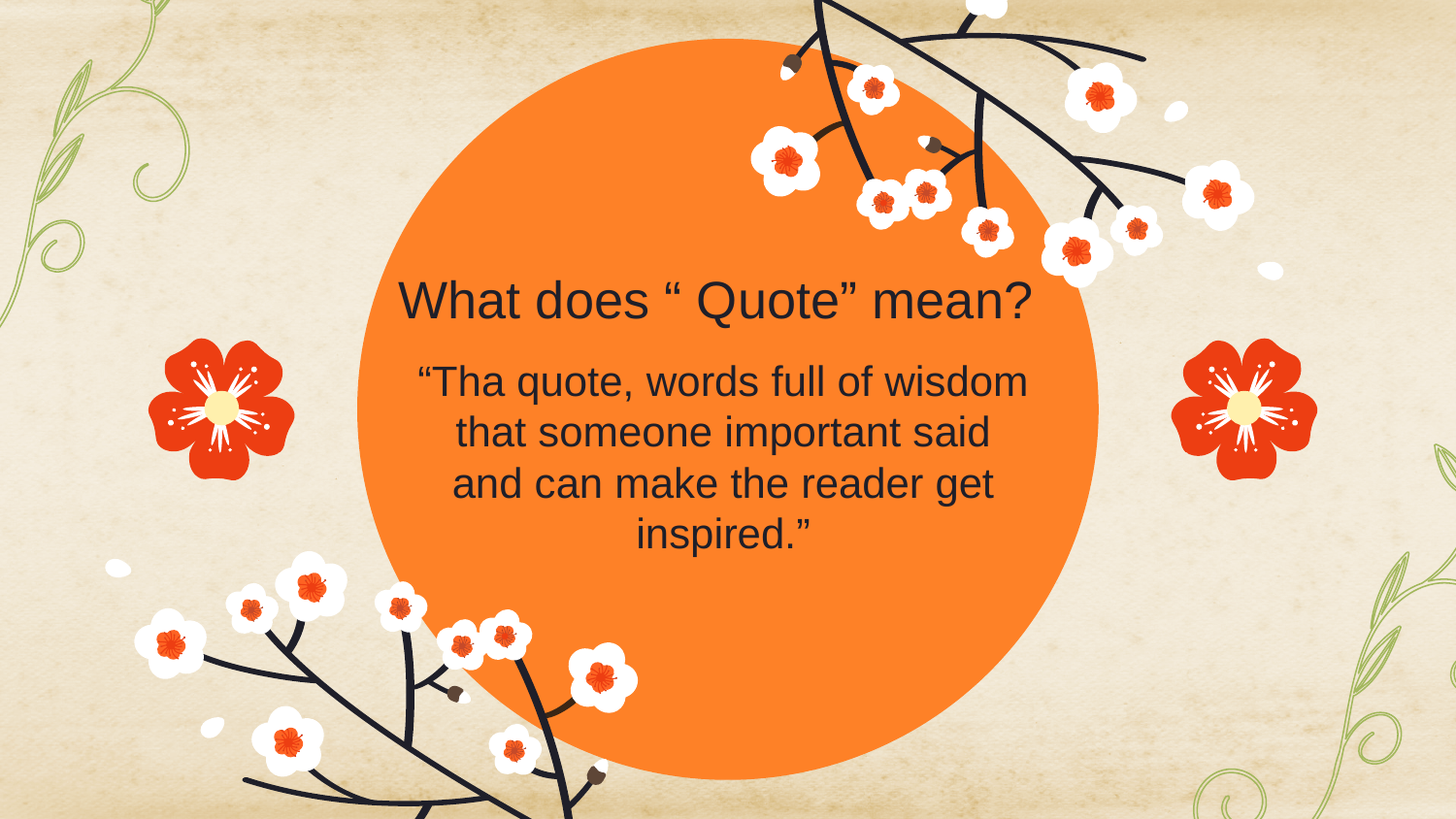

What does “ Quote” mean?

“Tha quote, words full of wisdom that someone important said and can make the reader get inspired.”